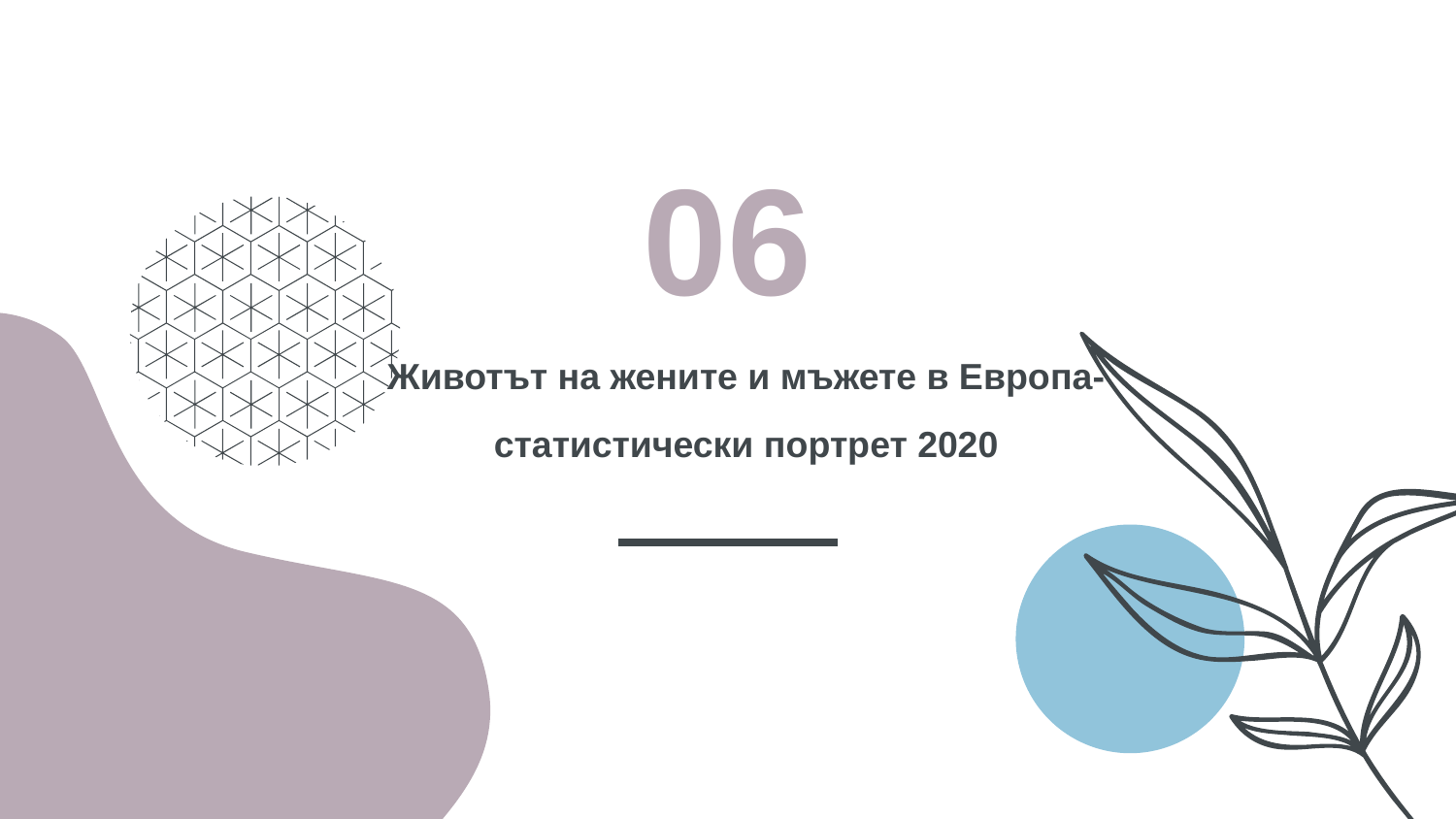

06
# Животът на жените и мъжете в Европа-
статистически портрет 2020